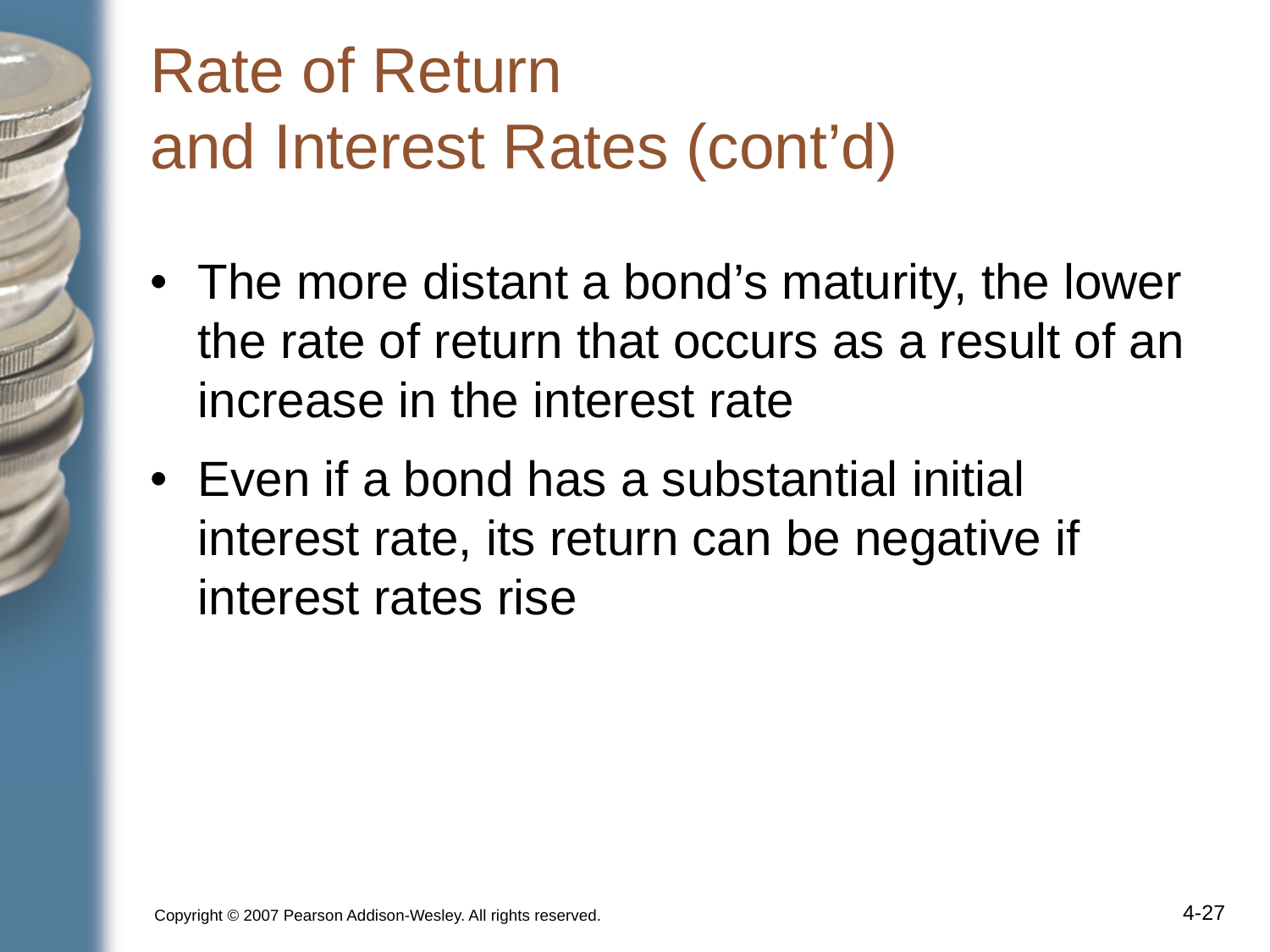

# Rate of Return and Interest Rates (cont’d)
The more distant a bond’s maturity, the lower the rate of return that occurs as a result of an increase in the interest rate
Even if a bond has a substantial initial
interest rate, its return can be negative if interest rates rise
Copyright © 2007 Pearson Addison-Wesley. All rights reserved.
4-27